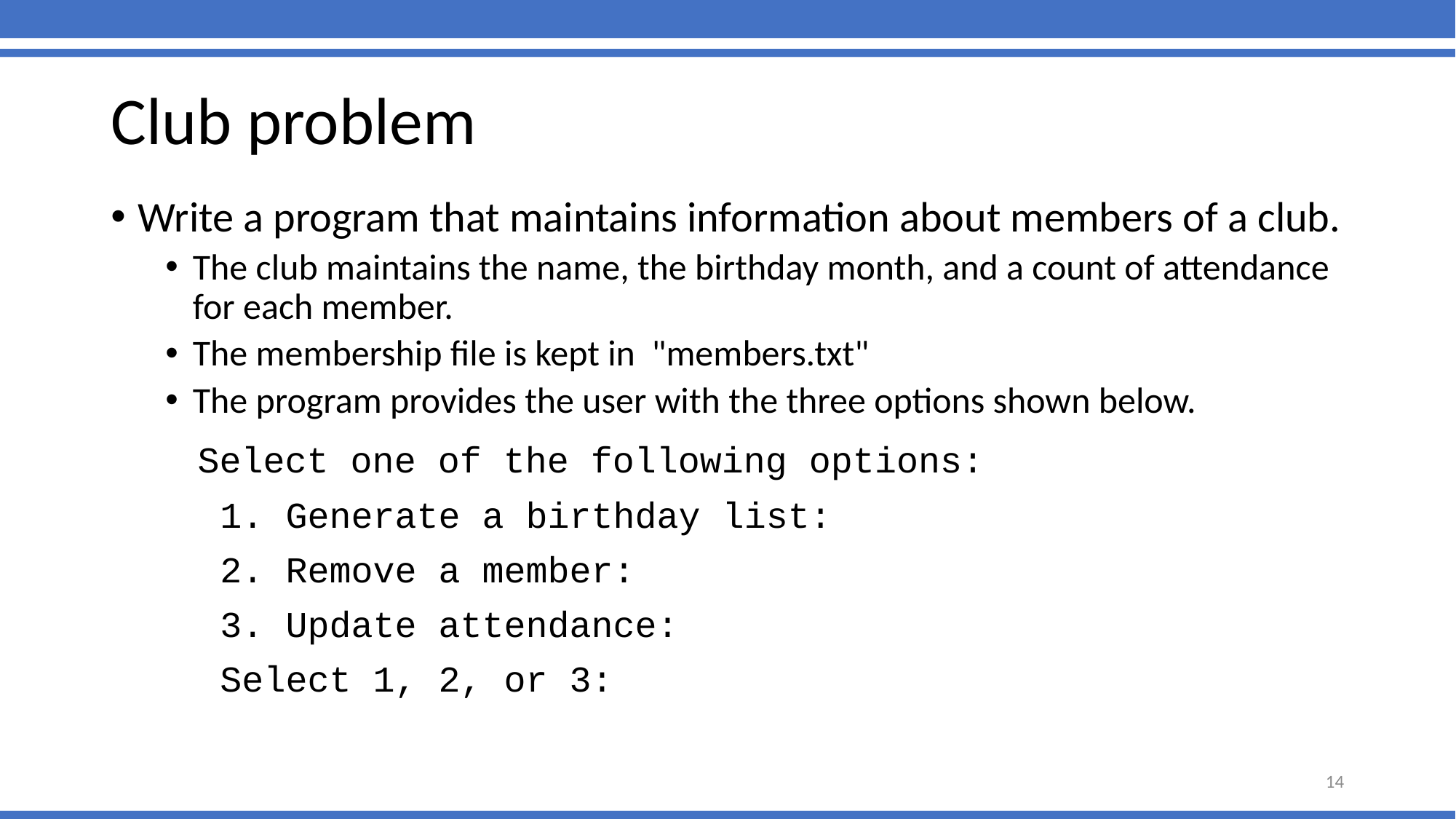

# Club problem
Write a program that maintains information about members of a club.
The club maintains the name, the birthday month, and a count of attendance for each member.
The membership file is kept in  "members.txt"
The program provides the user with the three options shown below.
         Select one of the following options:
     1. Generate a birthday list:
     2. Remove a member:
     3. Update attendance:
     Select 1, 2, or 3:
14